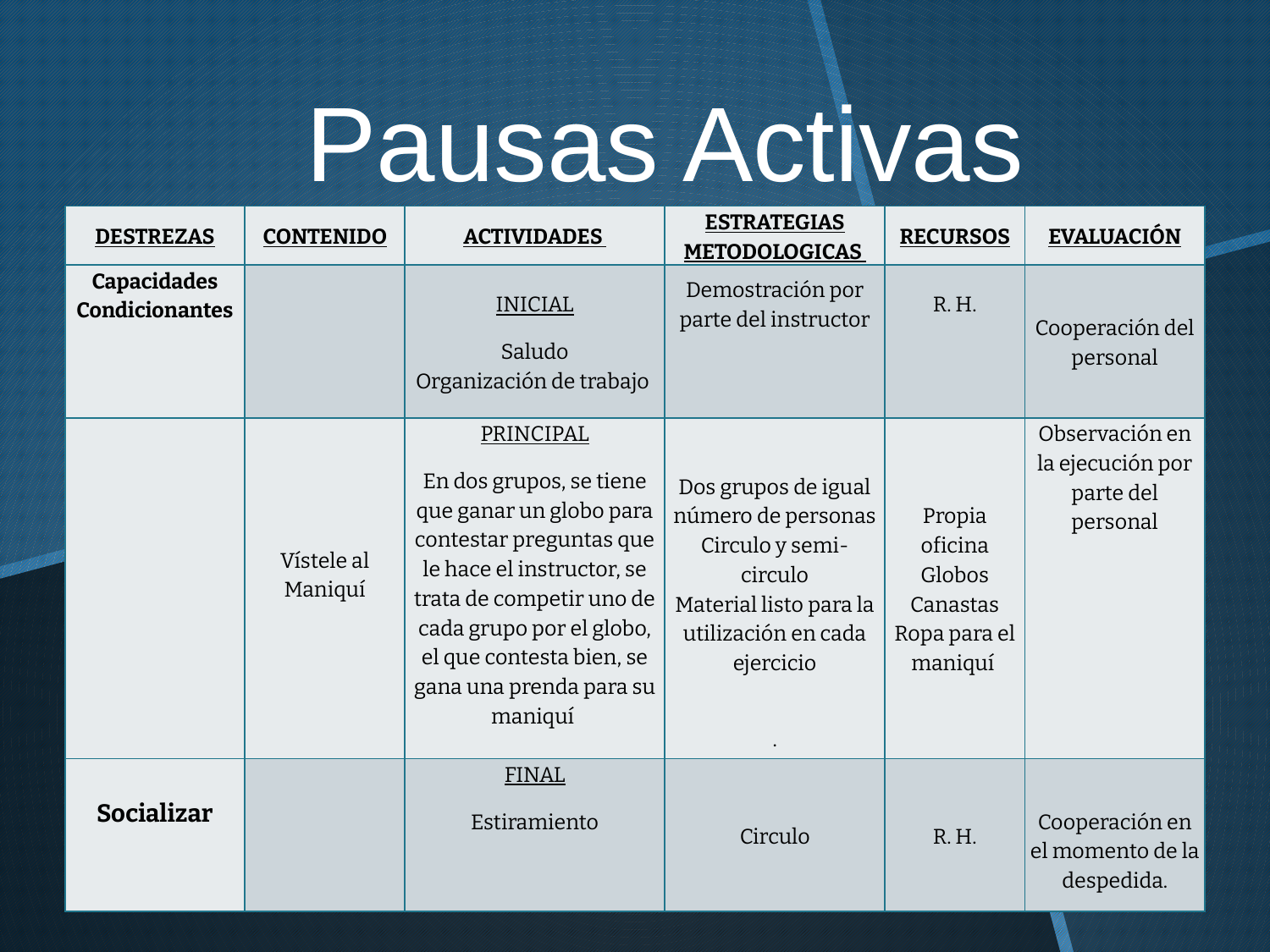

# Pausas Activas
| DESTREZAS | CONTENIDO | ACTIVIDADES | ESTRATEGIAS METODOLOGICAS | RECURSOS | EVALUACIÓN |
| --- | --- | --- | --- | --- | --- |
| Capacidades Condicionantes |  | INICIAL Saludo Organización de trabajo | Demostración por parte del instructor | R. H. | Cooperación del personal |
|  | Vístele al Maniquí | PRINCIPAL En dos grupos, se tiene que ganar un globo para contestar preguntas que le hace el instructor, se trata de competir uno de cada grupo por el globo, el que contesta bien, se gana una prenda para su maniquí | Dos grupos de igual número de personas Circulo y semi-circulo Material listo para la utilización en cada ejercicio   . | Propia oficina Globos Canastas Ropa para el maniquí | Observación en la ejecución por parte del personal |
| Socializar |  | FINAL Estiramiento | Circulo | R. H. | Cooperación en el momento de la despedida. |